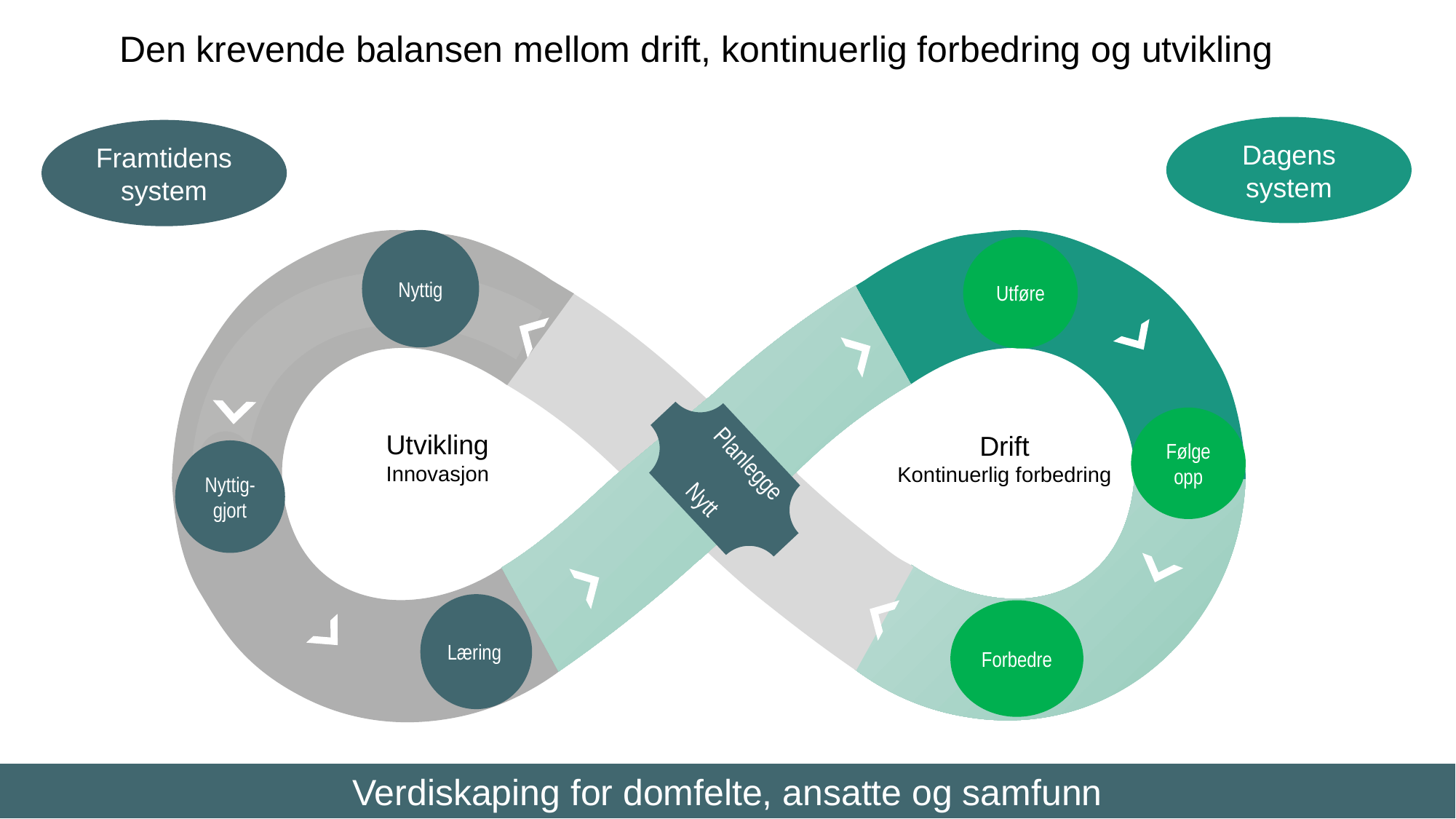

Den krevende balansen mellom drift, kontinuerlig forbedring og utvikling
Dagens
system
Framtidens system

Nyttig
Utføre

Følge opp
Utvikling
Innovasjon
Drift
Kontinuerlig forbedring
  Planlegge

Nytt
Nyttig-gjort
Læring
Forbedre

Verdiskaping for domfelte, ansatte og samfunn